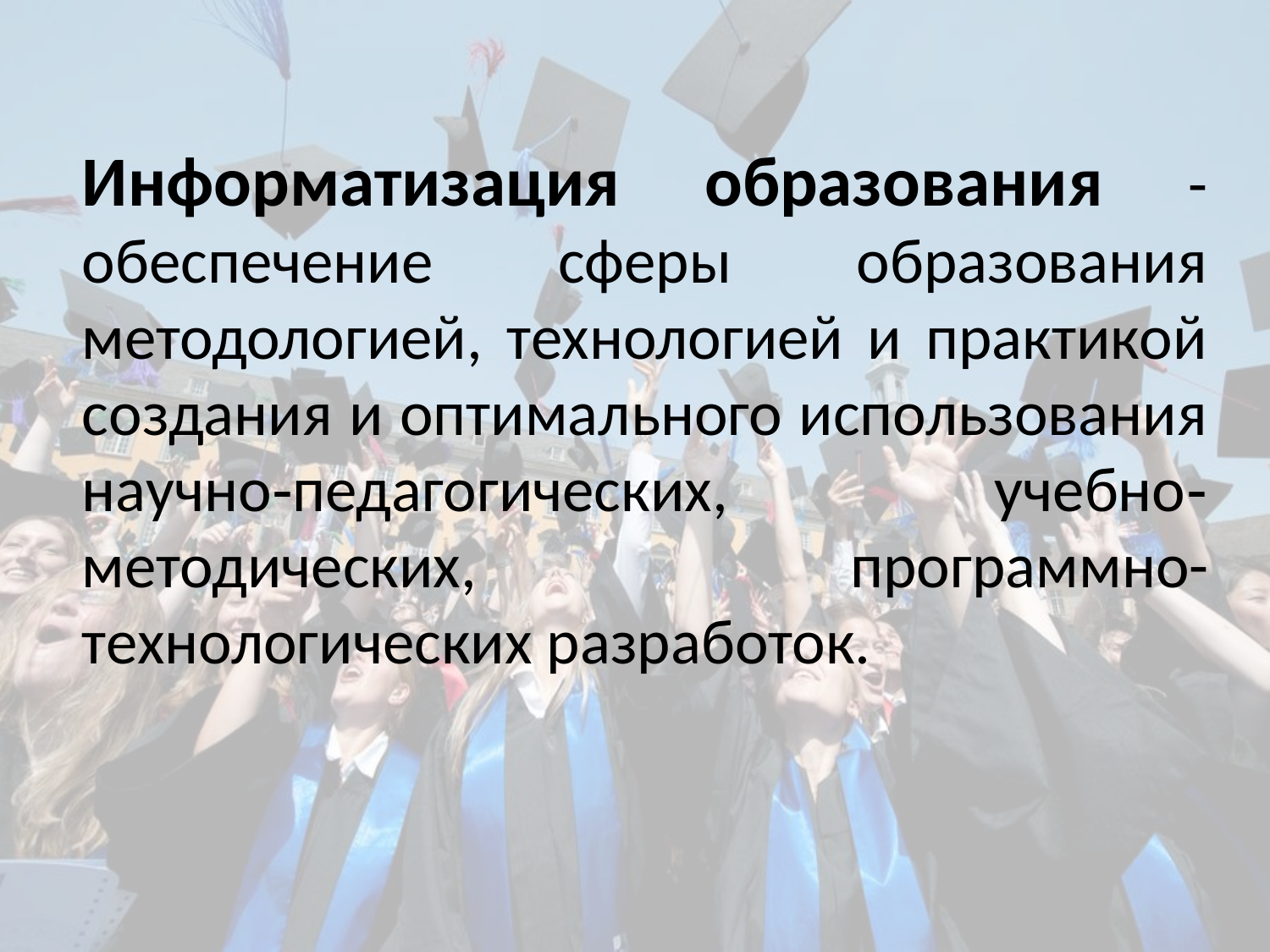

Информатизация образования - обеспечение сферы образования методологией, технологией и практикой создания и оптимального использования научно‐педагогических, учебно‐методических, программно-технологических разработок.